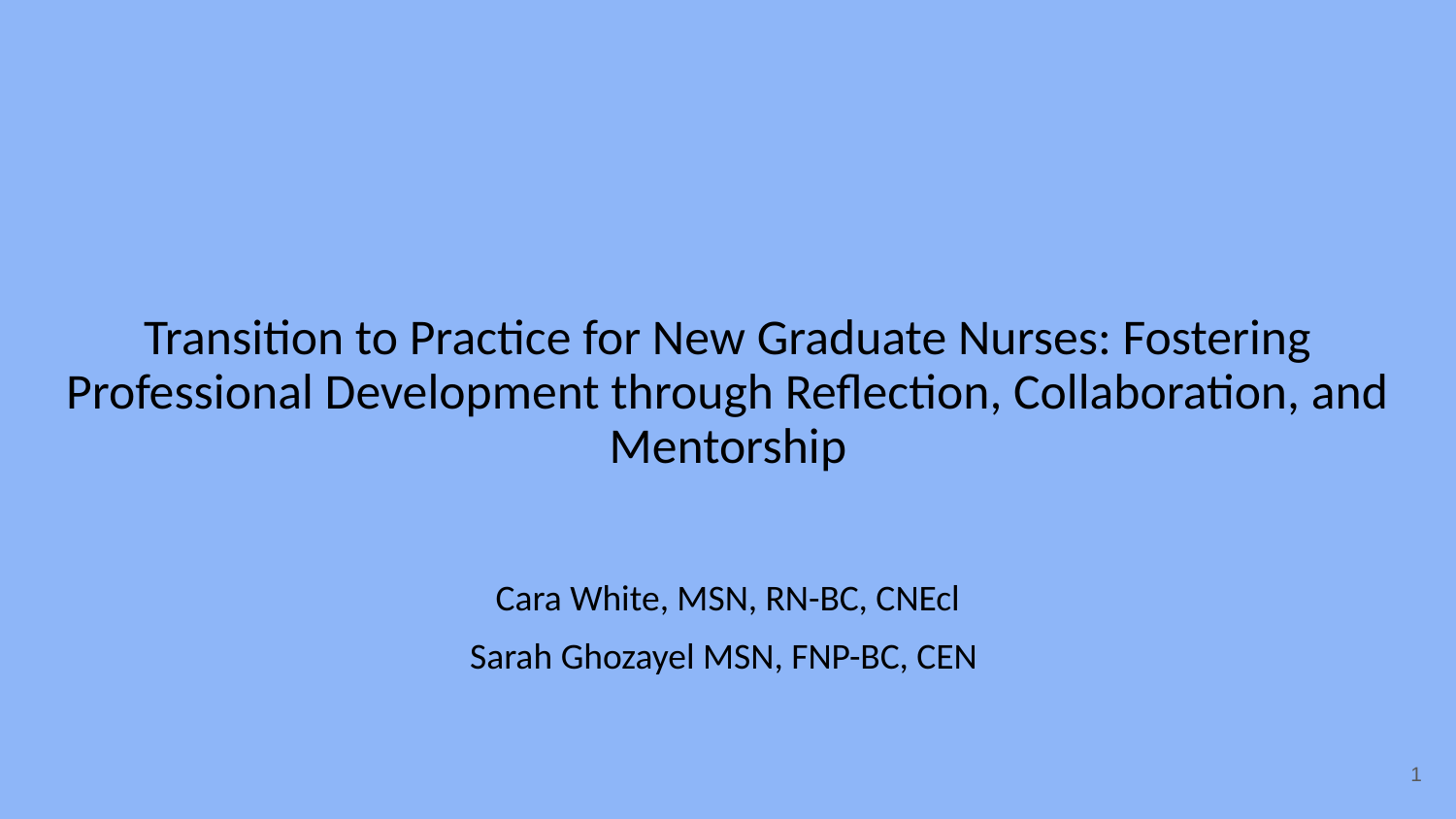

# Transition to Practice for New Graduate Nurses: Fostering Professional Development through Reflection, Collaboration, and Mentorship

Cara White, MSN, RN-BC, CNEcl
Sarah Ghozayel MSN, FNP-BC, CEN

1